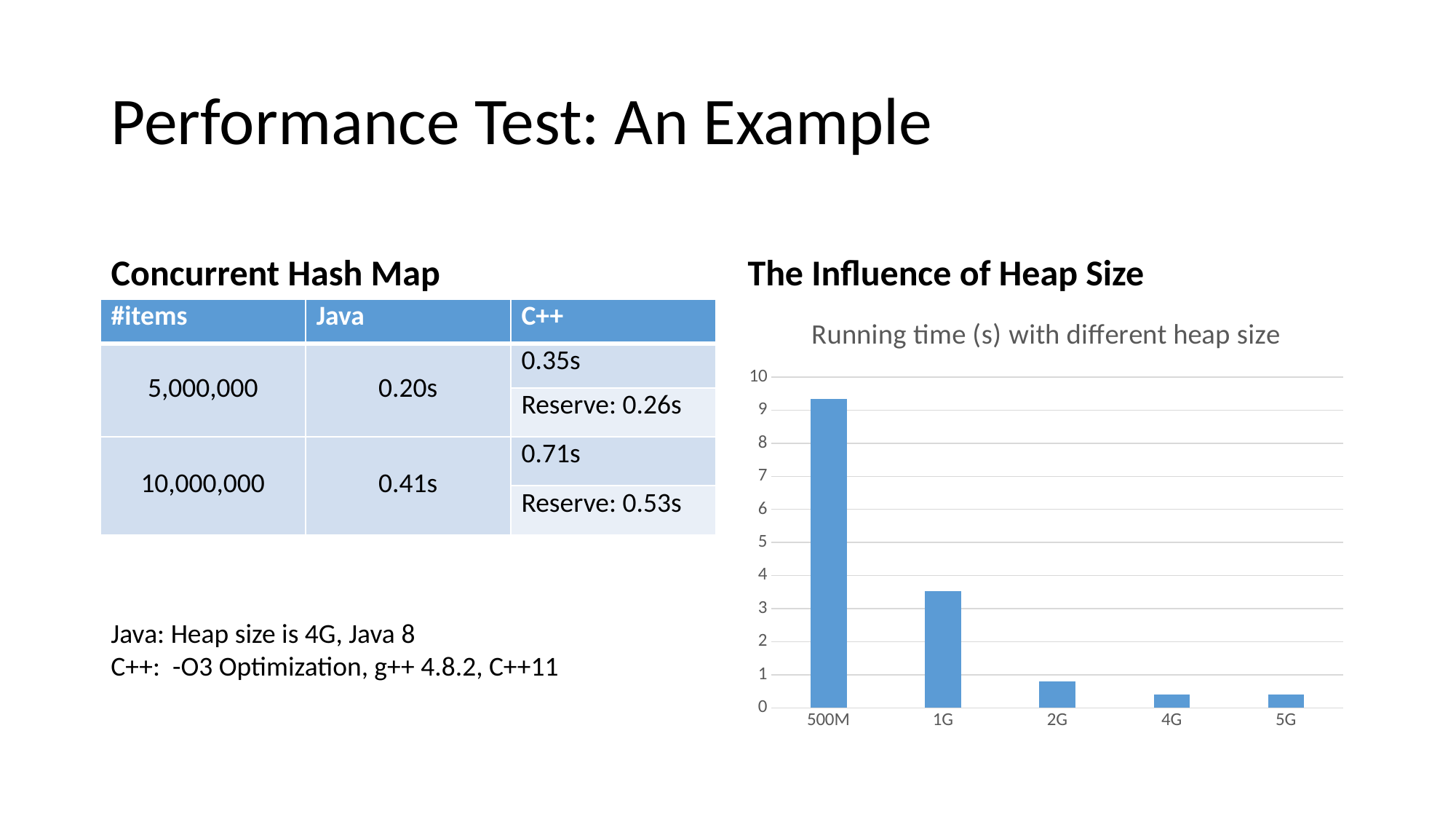

# Performance Test: An Example
Concurrent Hash Map
The Influence of Heap Size
| #items | Java | C++ |
| --- | --- | --- |
| 5,000,000 | 0.20s | 0.35s |
|  |  | Reserve: 0.26s |
| 10,000,000 | 0.41s | 0.71s |
|  |  | Reserve: 0.53s |

### Chart: Running time (s) with different heap size

| Category | Running time with different heap size |
|---|---|
| 500M | 9.35 |
| 1G | 3.52 |
| 2G | 0.8 |
| 4G | 0.4 |
| 5G | 0.4 |
Java: Heap size is 4G, Java 8
C++:  -O3 Optimization, g++ 4.8.2, C++11